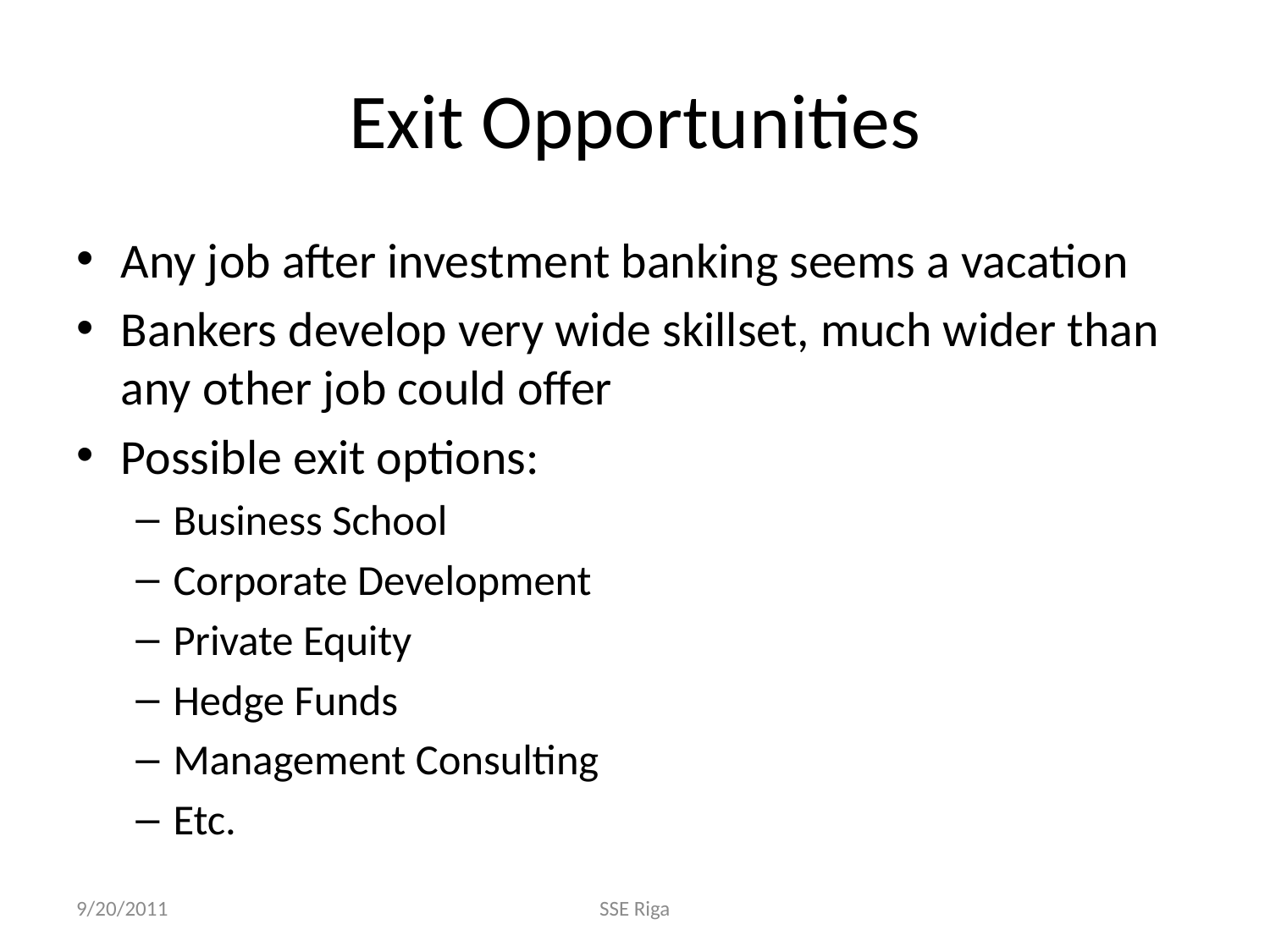

# Exit Opportunities
Any job after investment banking seems a vacation
Bankers develop very wide skillset, much wider than any other job could offer
Possible exit options:
Business School
Corporate Development
Private Equity
Hedge Funds
Management Consulting
Etc.
9/20/2011
SSE Riga